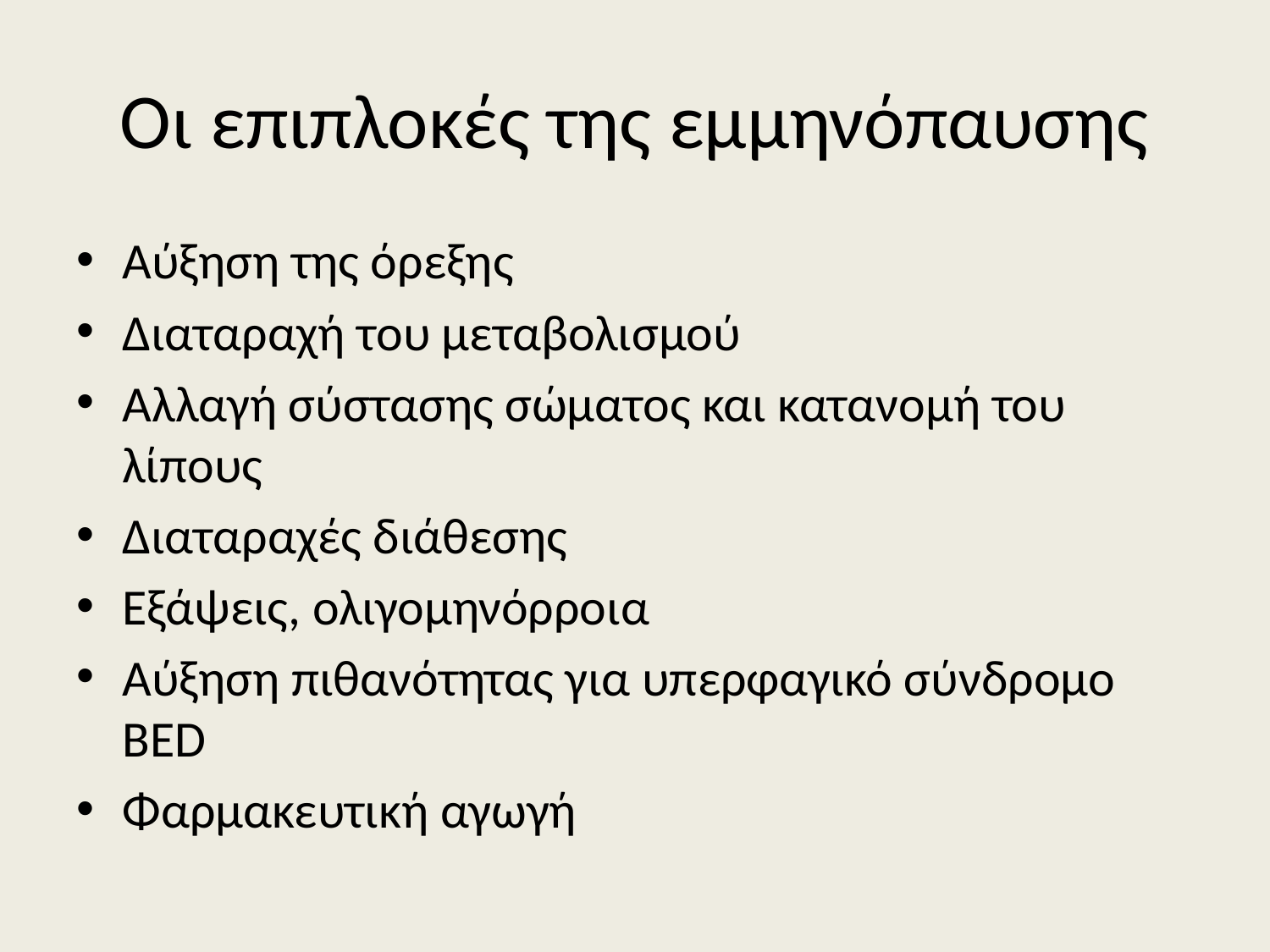

# Οι επιπλοκές της εμμηνόπαυσης
Αύξηση της όρεξης
Διαταραχή του μεταβολισμού
Αλλαγή σύστασης σώματος και κατανομή του λίπους
Διαταραχές διάθεσης
Εξάψεις, ολιγομηνόρροια
Αύξηση πιθανότητας για υπερφαγικό σύνδρομο BED
Φαρμακευτική αγωγή